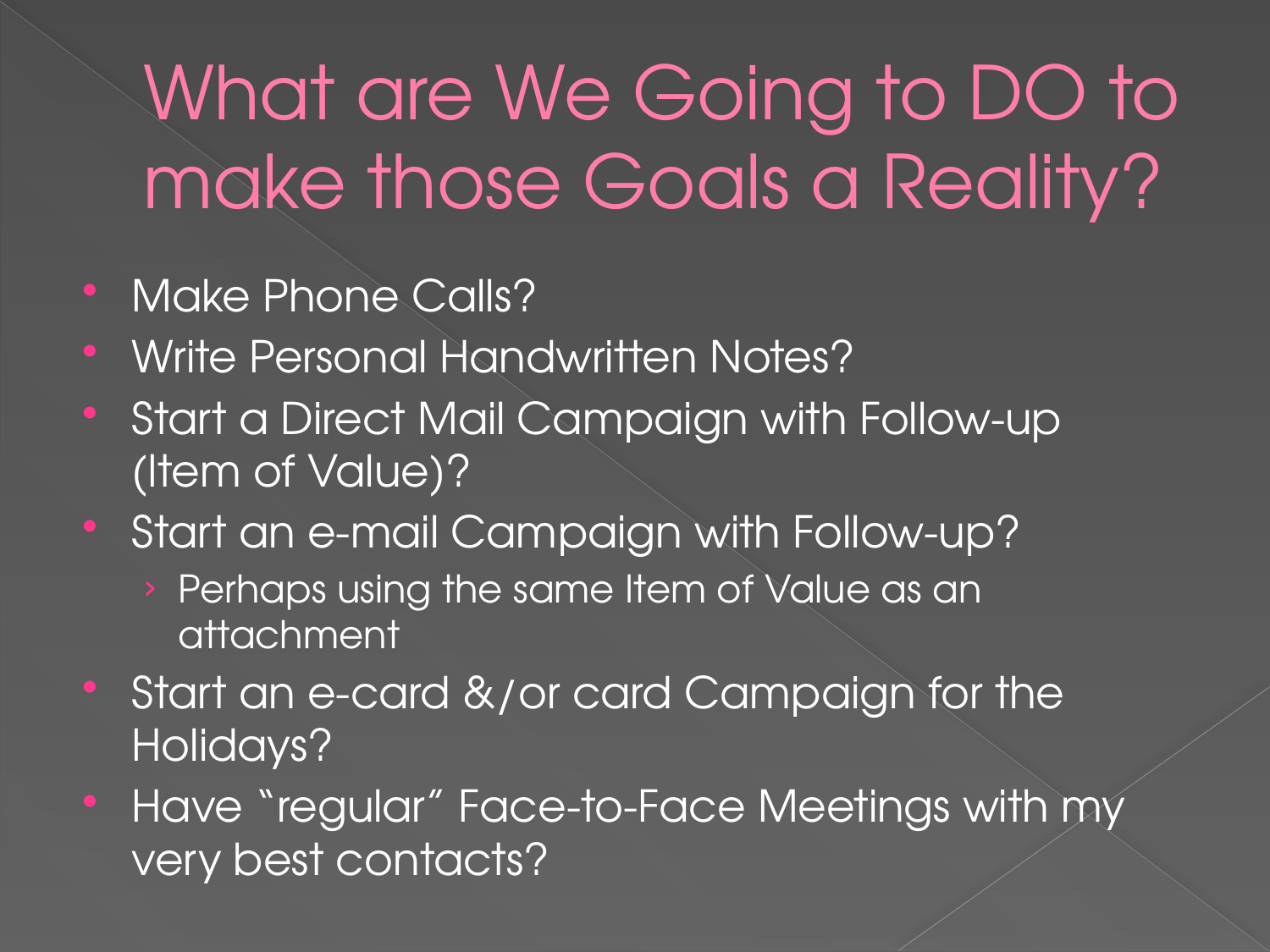

# What are We Going to DO to make those Goals a Reality?
Make Phone Calls?
Write Personal Handwritten Notes?
Start a Direct Mail Campaign with Follow-up  (Item of Value)?
Start an e-mail Campaign with Follow-up?
Perhaps using the same Item of Value as an attachment
Start an e-card &/or card Campaign for the Holidays?
Have “regular” Face-to-Face Meetings with my very best contacts?